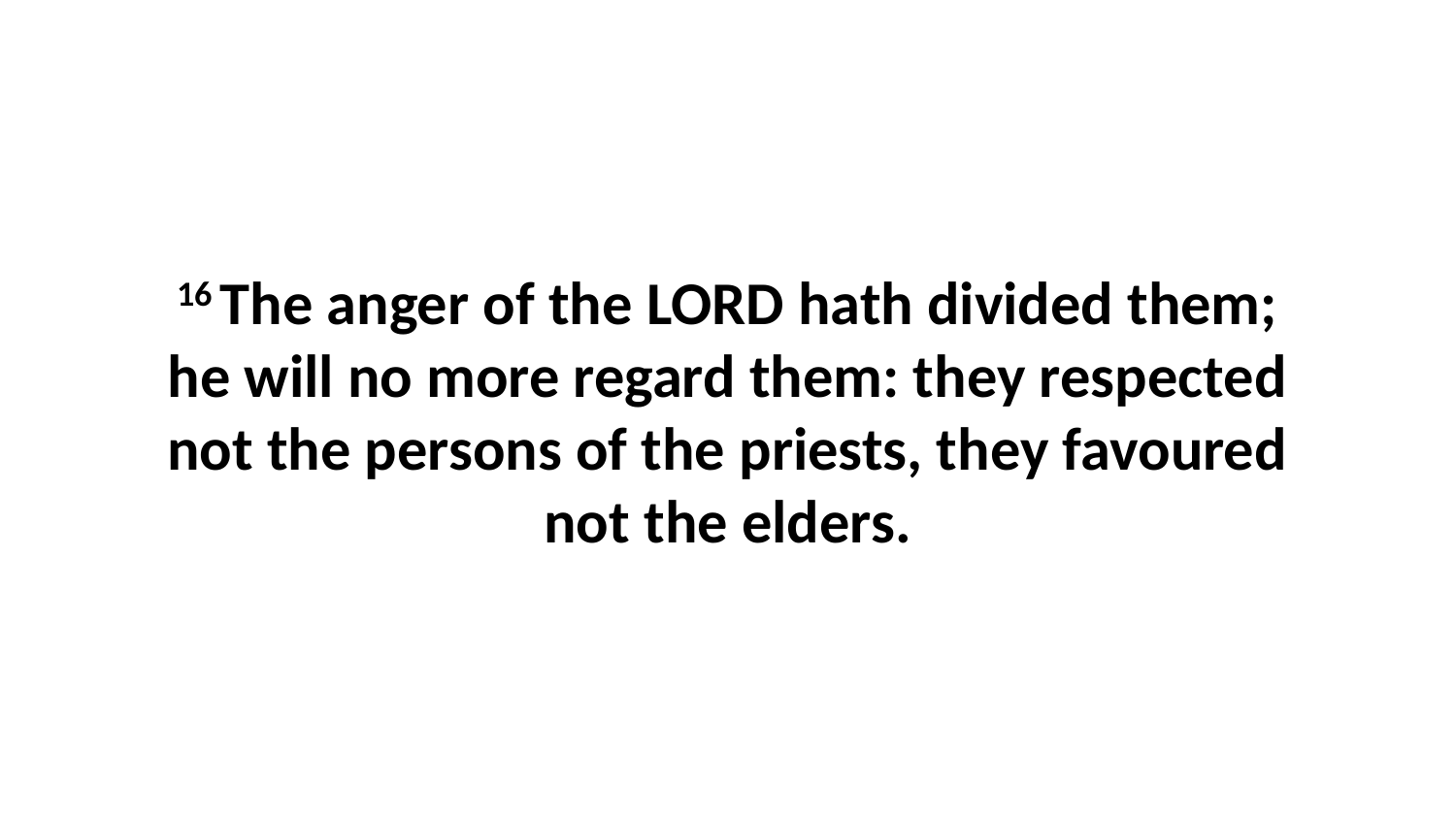

16 The anger of the LORD hath divided them; he will no more regard them: they respected not the persons of the priests, they favoured not the elders.